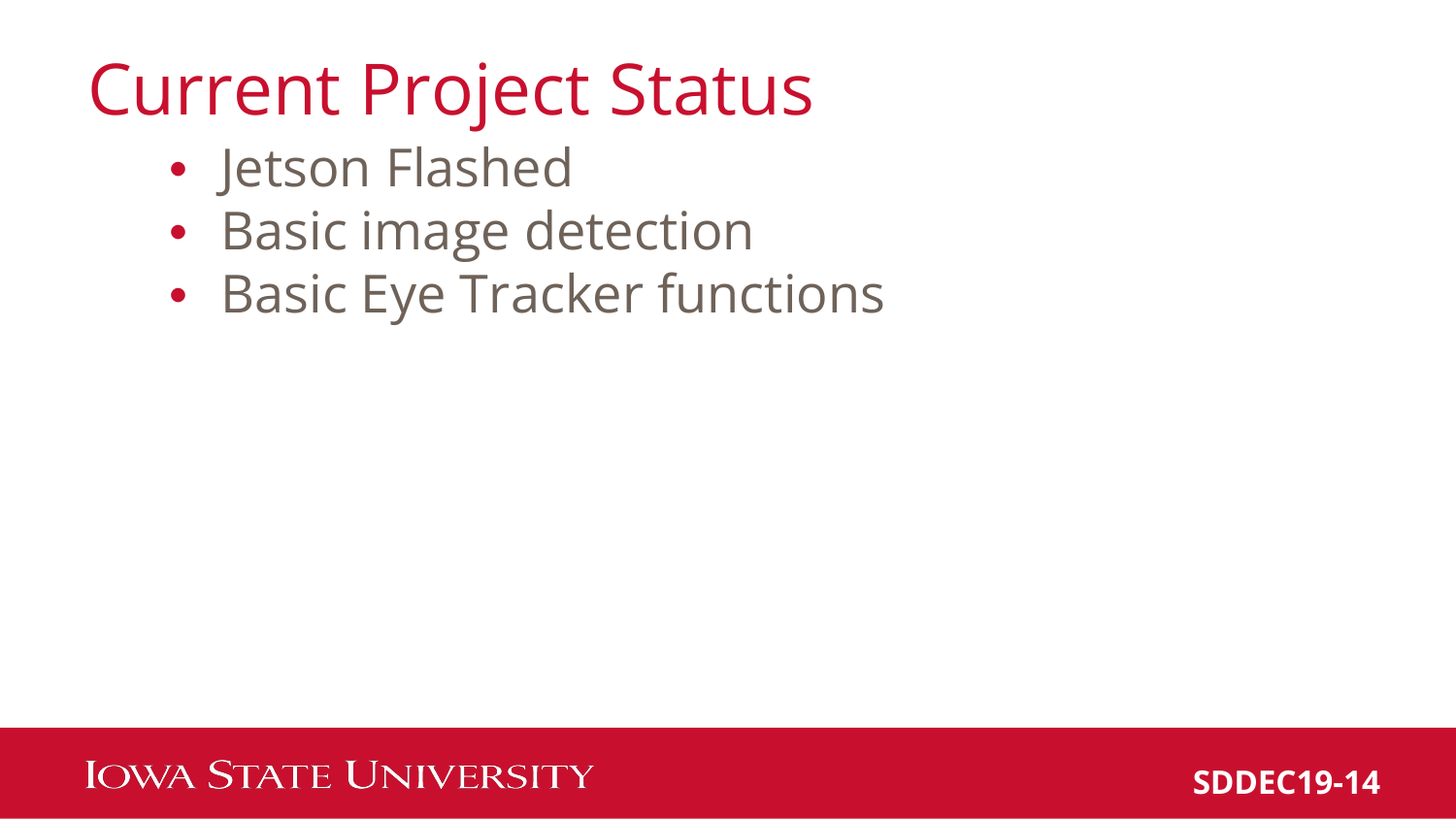

# Current Project Status
Jetson Flashed
Basic image detection
Basic Eye Tracker functions
SDDEC19-14